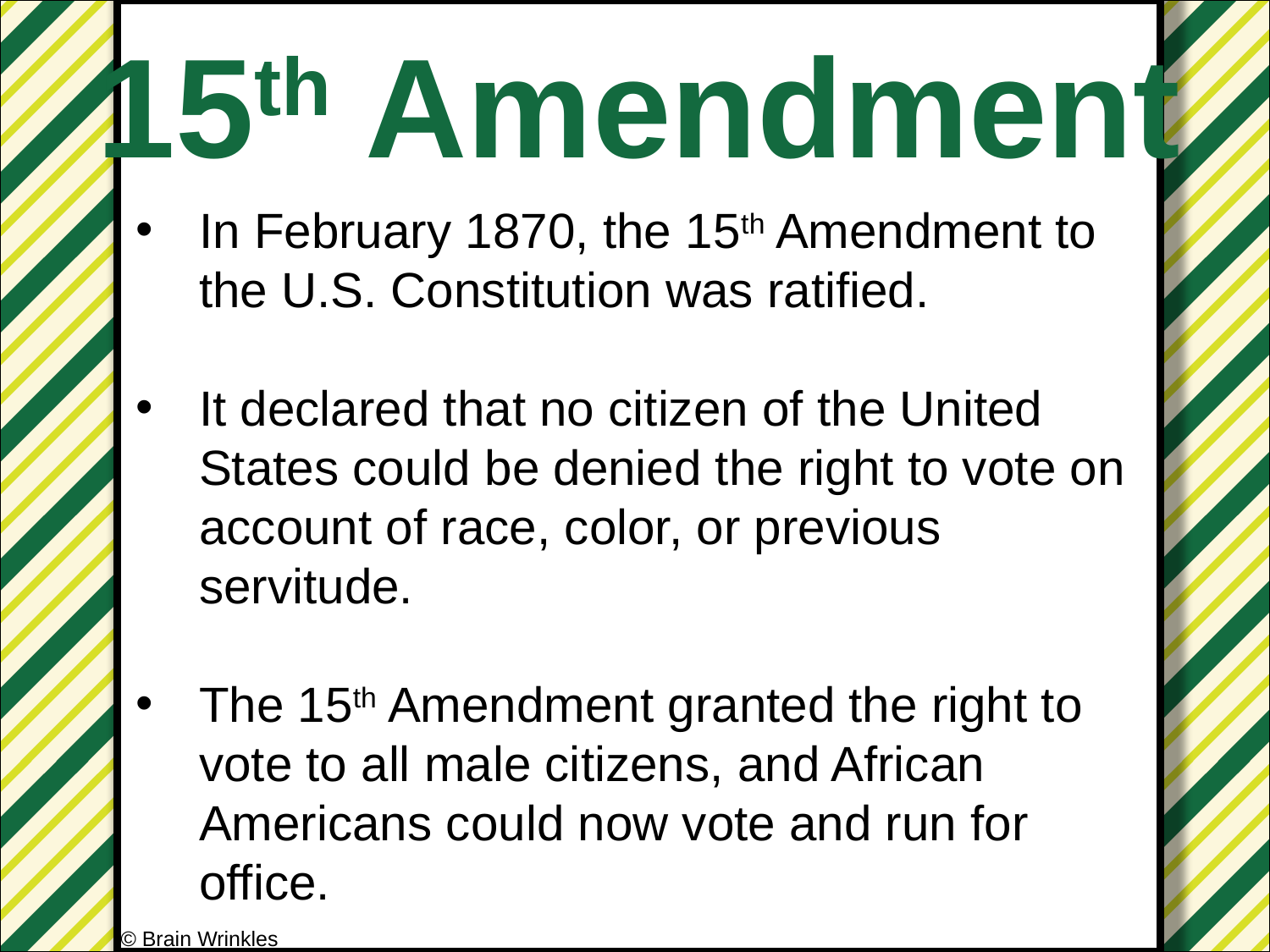

15th Amendment
#
In February 1870, the 15th Amendment to the U.S. Constitution was ratified.

It declared that no citizen of the United States could be denied the right to vote on account of race, color, or previous servitude.

The 15th Amendment granted the right to vote to all male citizens, and African Americans could now vote and run for office.

© Brain Wrinkles